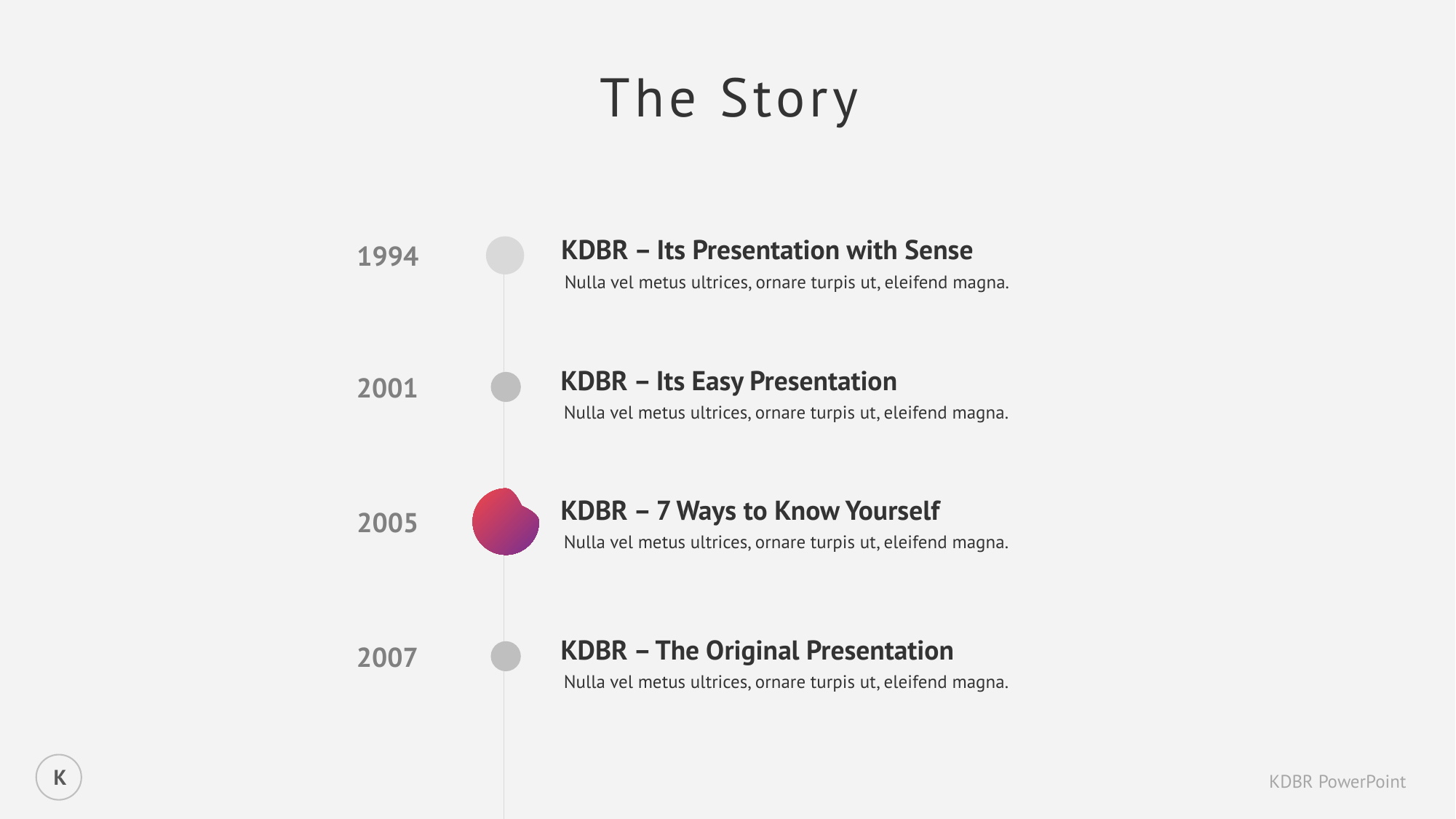

The Story
KDBR – Its Presentation with Sense
1994

Nulla vel metus ultrices, ornare turpis ut, eleifend magna.
KDBR – Its Easy Presentation
2001

Nulla vel metus ultrices, ornare turpis ut, eleifend magna.
KDBR – 7 Ways to Know Yourself

2005
Nulla vel metus ultrices, ornare turpis ut, eleifend magna.
KDBR – The Original Presentation
2007

Nulla vel metus ultrices, ornare turpis ut, eleifend magna.